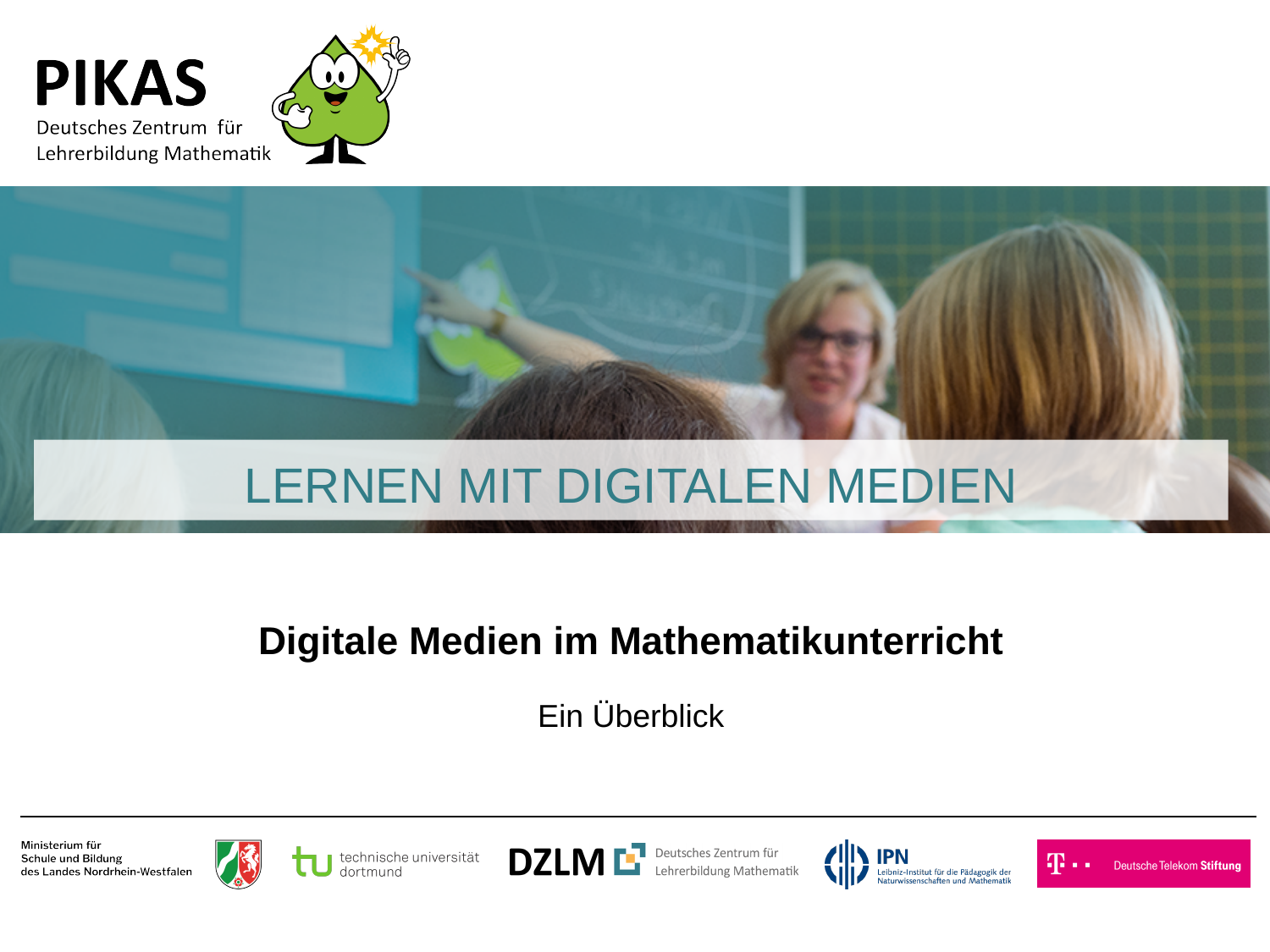

# LERNEN MIT DIGITALEN MEDIEN
Digitale Medien im Mathematikunterricht
Ein Überblick